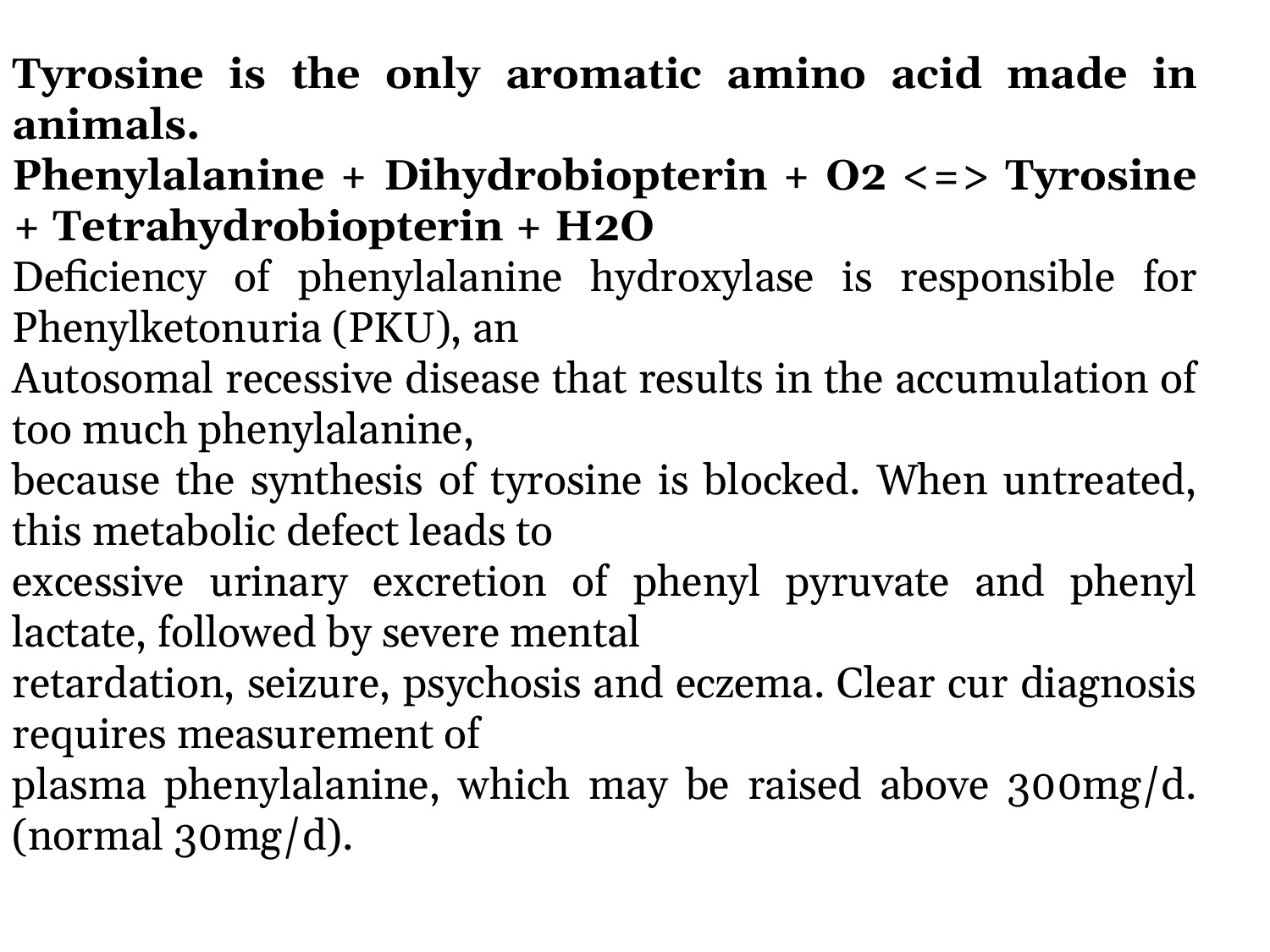

Tyrosine is the only aromatic amino acid made in animals.
Phenylalanine + Dihydrobiopterin + O2 <=> Tyrosine + Tetrahydrobiopterin + H2O
Deficiency of phenylalanine hydroxylase is responsible for Phenylketonuria (PKU), an
Autosomal recessive disease that results in the accumulation of too much phenylalanine,
because the synthesis of tyrosine is blocked. When untreated, this metabolic defect leads to
excessive urinary excretion of phenyl pyruvate and phenyl lactate, followed by severe mental
retardation, seizure, psychosis and eczema. Clear cur diagnosis requires measurement of
plasma phenylalanine, which may be raised above 300mg/d. (normal 30mg/d).